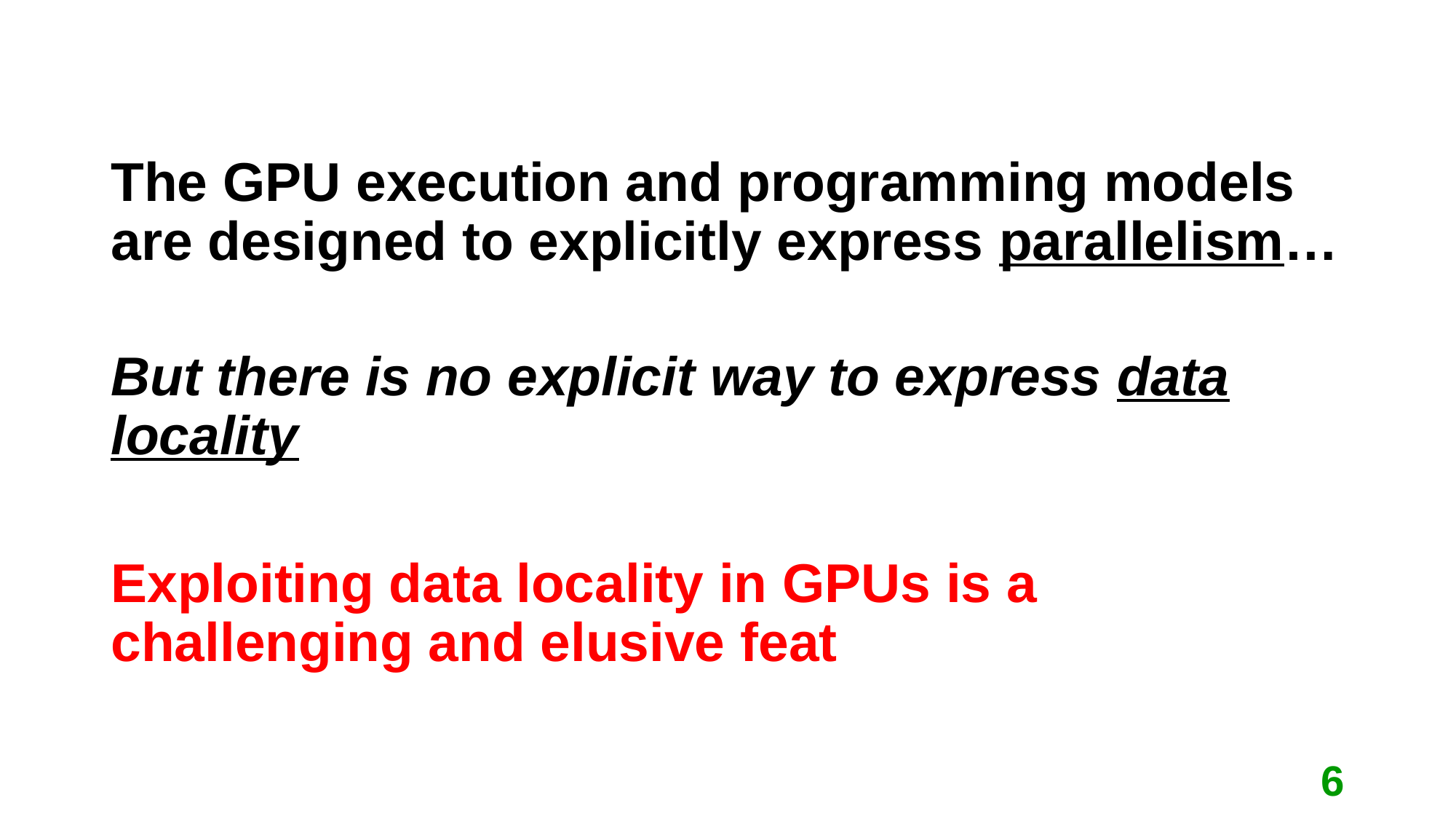

The GPU execution and programming models are designed to explicitly express parallelism…

But there is no explicit way to express data locality

Exploiting data locality in GPUs is a challenging and elusive feat

6